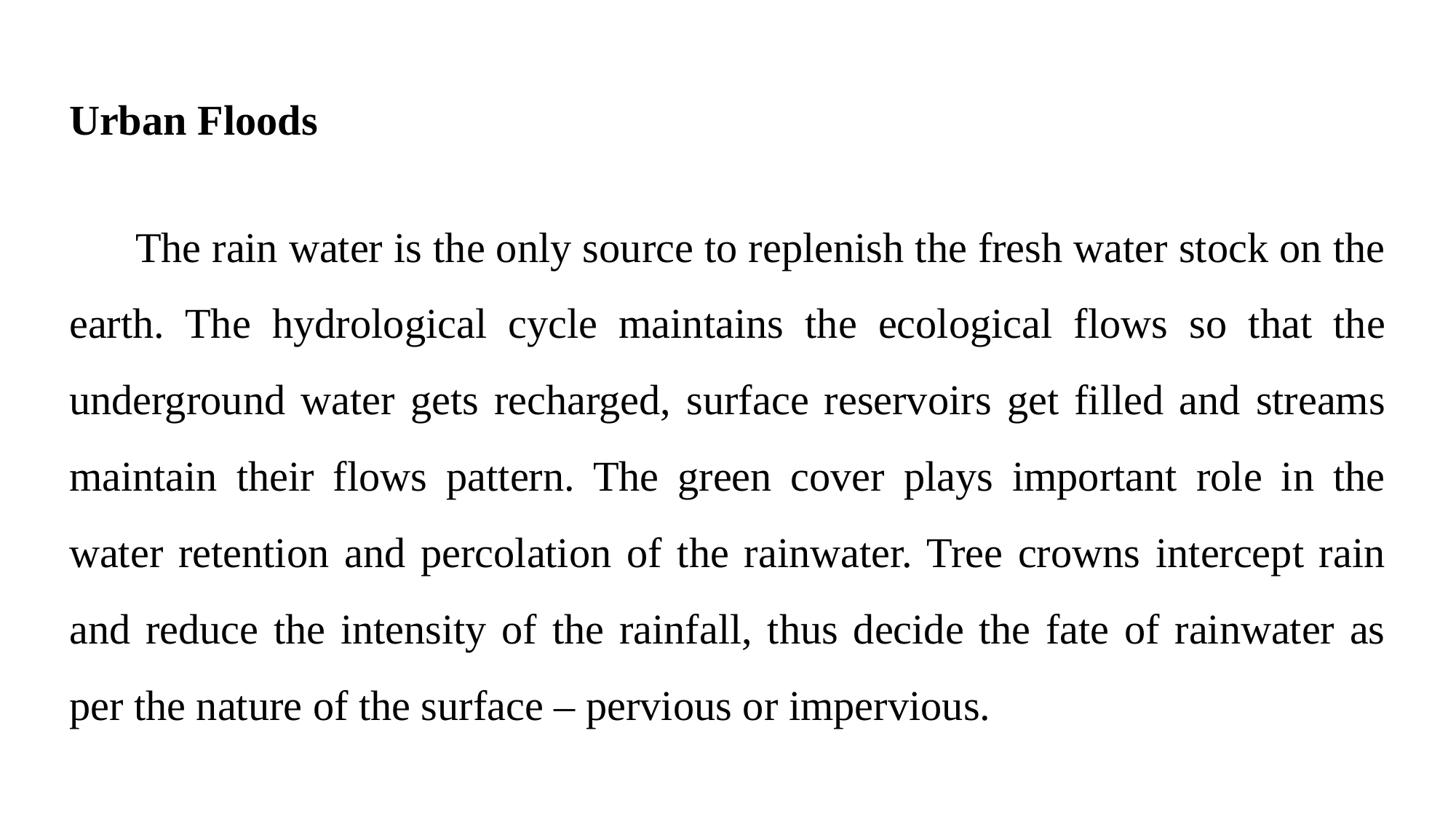

Urban Floods

      The rain water is the only source to replenish the fresh water stock on the earth. The hydrological cycle maintains the ecological flows so that the underground water gets recharged, surface reservoirs get filled and streams maintain their flows pattern. The green cover plays important role in the water retention and percolation of the rainwater. Tree crowns intercept rain and reduce the intensity of the rainfall, thus decide the fate of rainwater as per the nature of the surface – pervious or impervious.